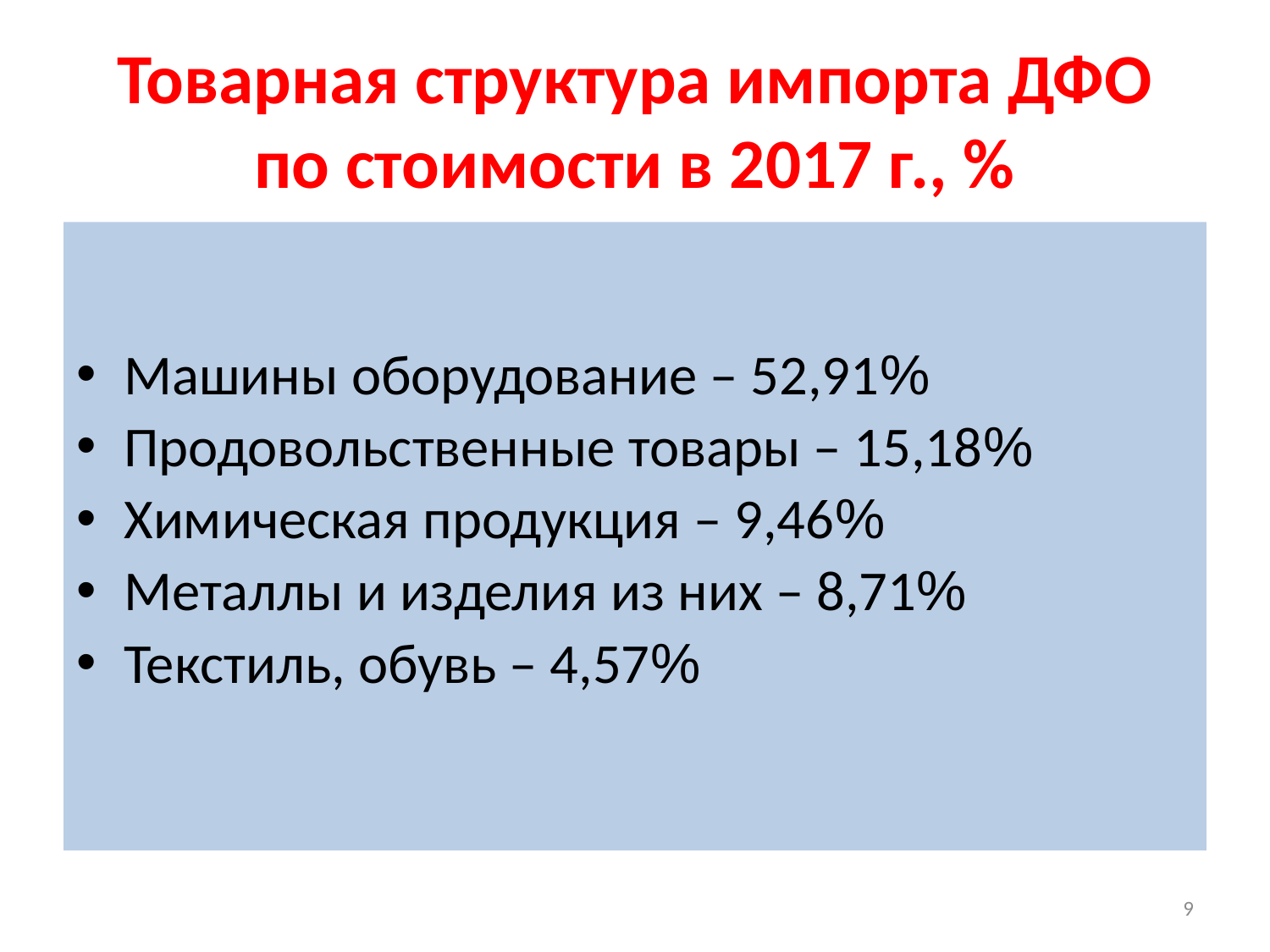

Товарная структура импорта ДФО по стоимости в 2017 г., %

Машины оборудование – 52,91%
Продовольственные товары – 15,18%
Химическая продукция – 9,46%
Металлы и изделия из них – 8,71%
Текстиль, обувь – 4,57%

9